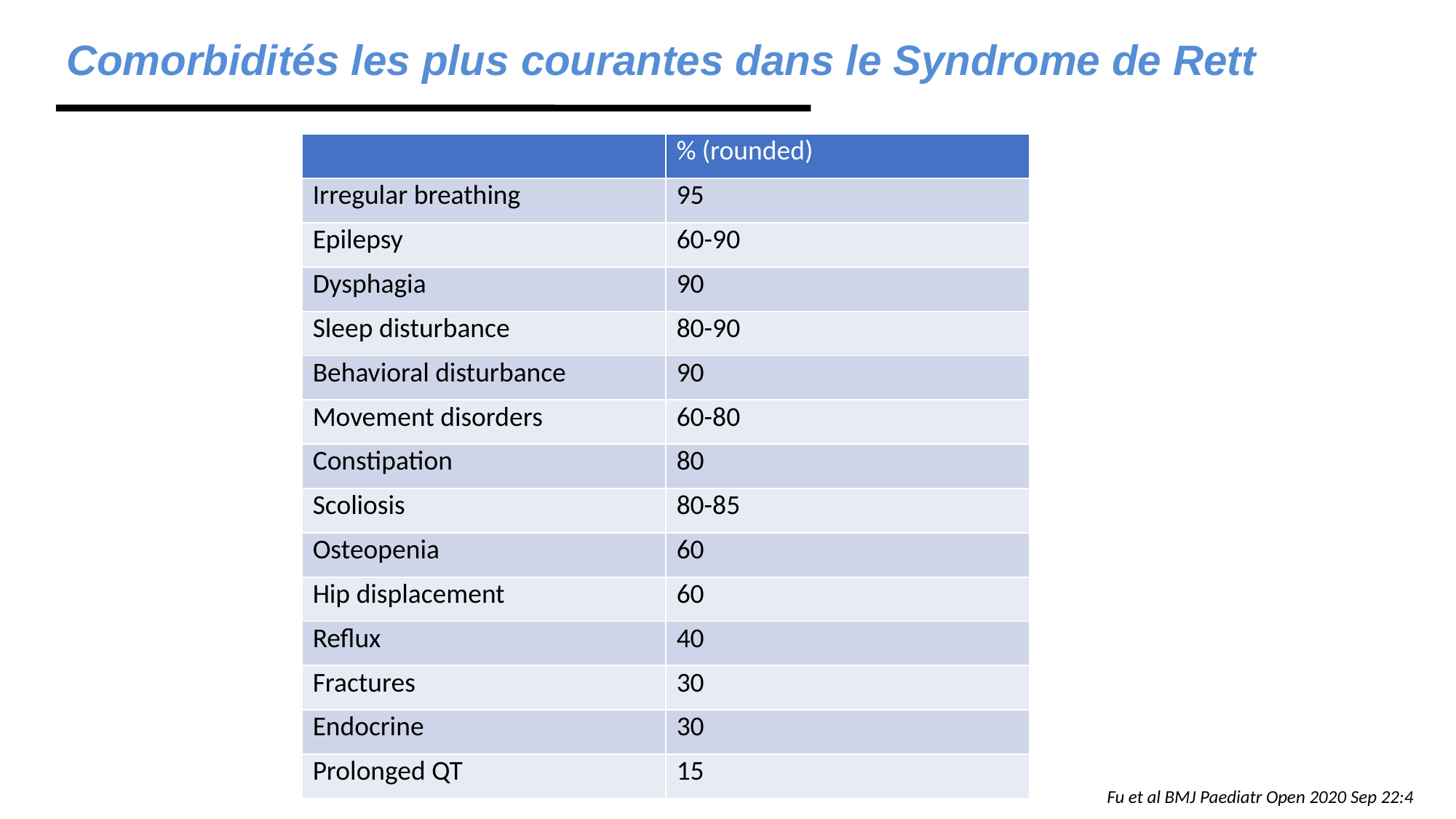

Comorbidités les plus courantes dans le Syndrome de Rett

|  | % (rounded) |
| --- | --- |
| Irregular breathing | 95 |
| Epilepsy | 60-90 |
| Dysphagia | 90 |
| Sleep disturbance | 80-90 |
| Behavioral disturbance | 90 |
| Movement disorders | 60-80 |
| Constipation | 80 |
| Scoliosis | 80-85 |
| Osteopenia | 60 |
| Hip displacement | 60 |
| Reflux | 40 |
| Fractures | 30 |
| Endocrine | 30 |
| Prolonged QT | 15 |
Fu et al BMJ Paediatr Open 2020 Sep 22:4